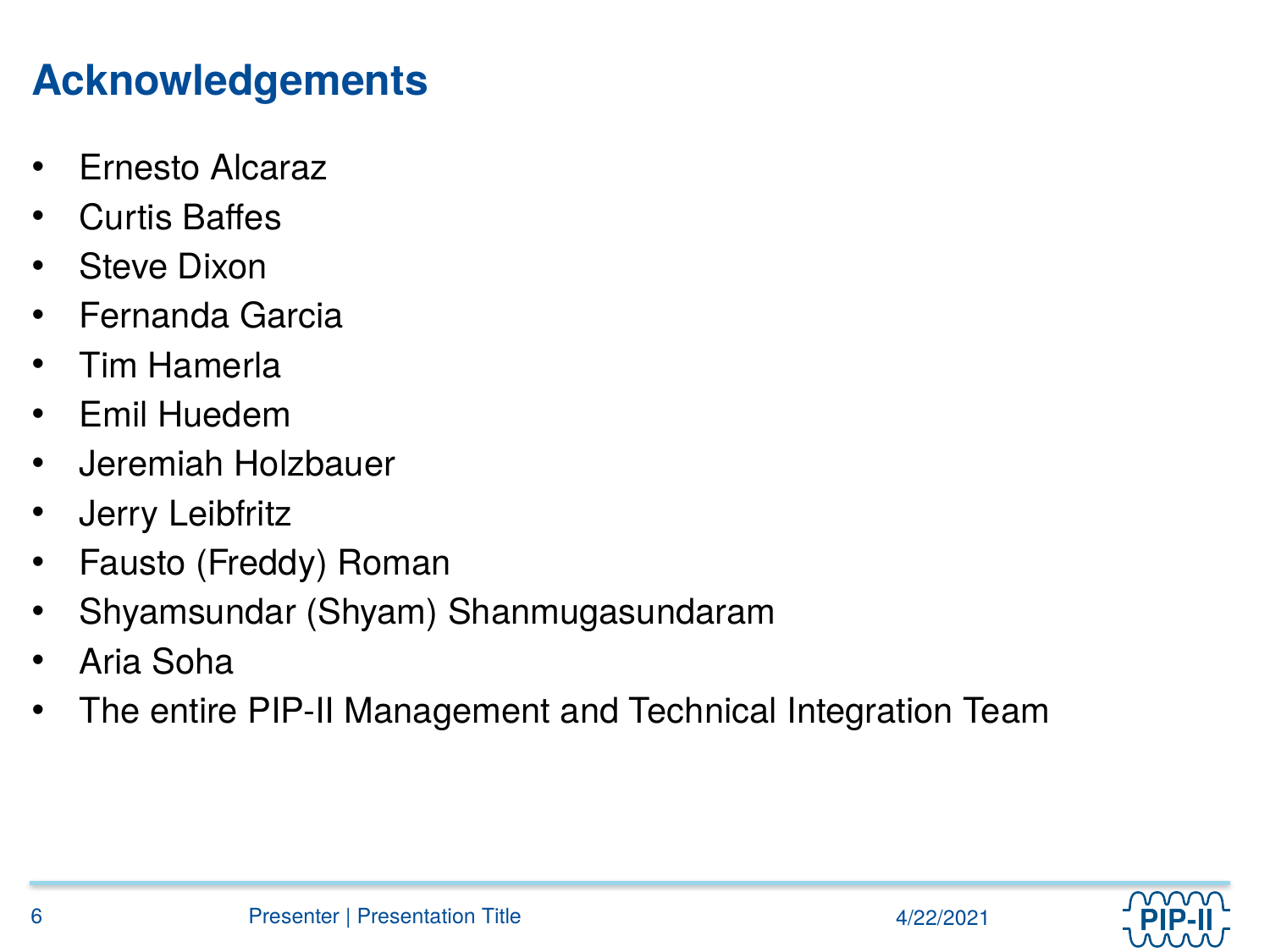

# Acknowledgements
Ernesto Alcaraz
Curtis Baffes
Steve Dixon
Fernanda Garcia
Tim Hamerla
Emil Huedem
Jeremiah Holzbauer
Jerry Leibfritz
Fausto (Freddy) Roman
Shyamsundar (Shyam) Shanmugasundaram
Aria Soha
The entire PIP-II Management and Technical Integration Team
6
Presenter | Presentation Title
4/22/2021